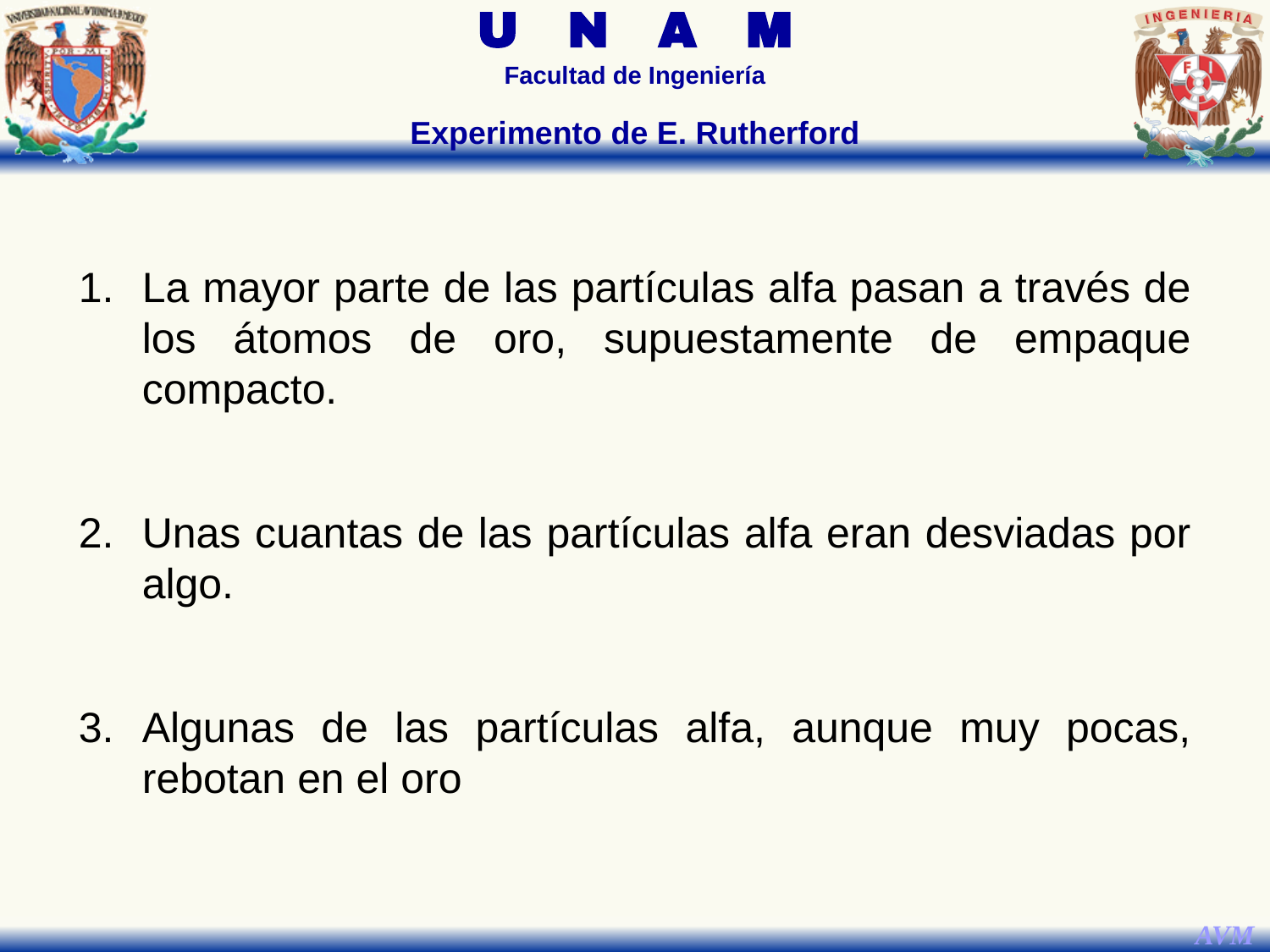

Experimento de E. Rutherford
La mayor parte de las partículas alfa pasan a través de los átomos de oro, supuestamente de empaque compacto.

Unas cuantas de las partículas alfa eran desviadas por algo.

Algunas de las partículas alfa, aunque muy pocas, rebotan en el oro